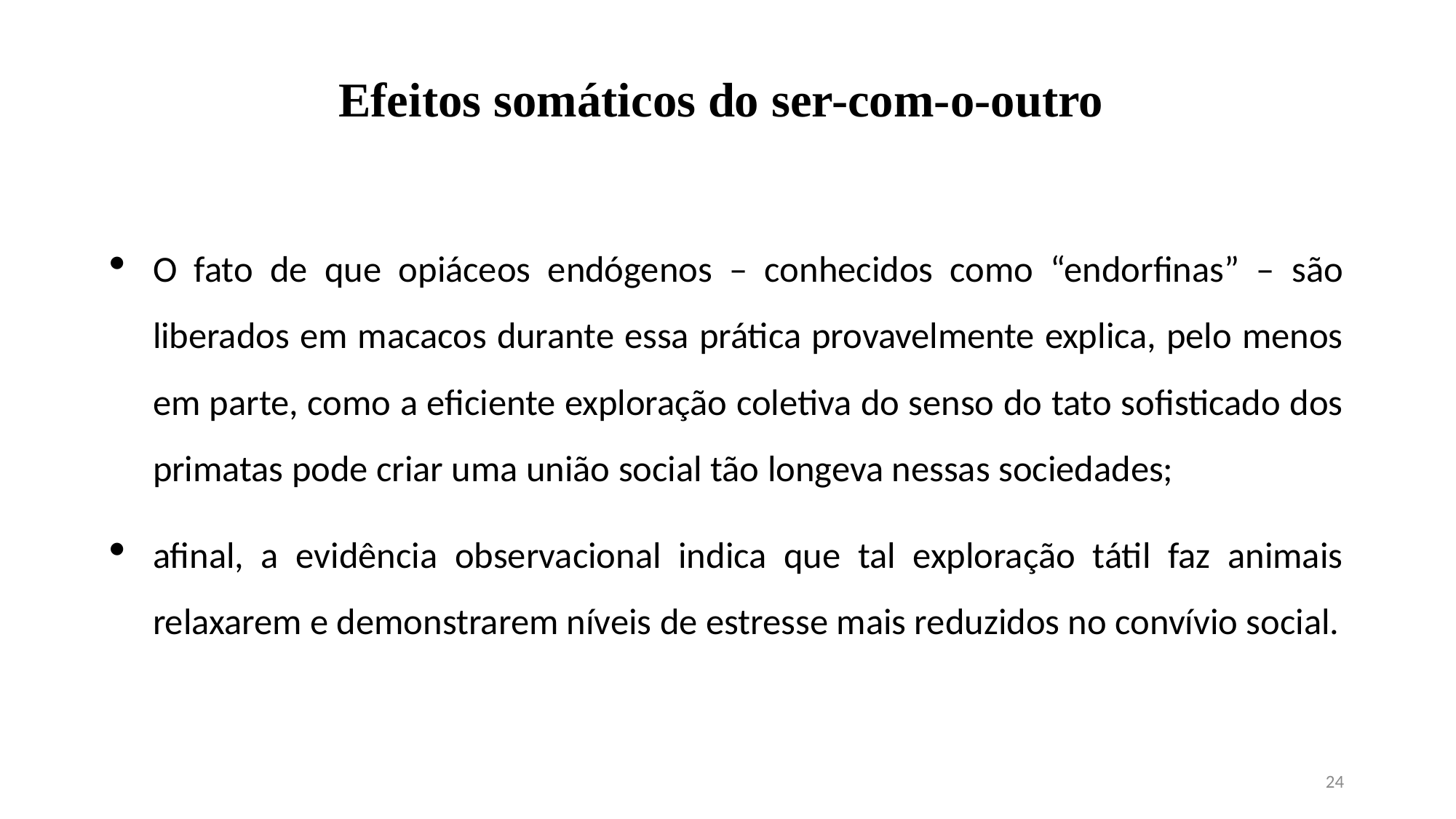

# Efeitos somáticos do ser-com-o-outro
O fato de que opiáceos endógenos – conhecidos como “endorfinas” – são liberados em macacos durante essa prática provavelmente explica, pelo menos em parte, como a eficiente exploração coletiva do senso do tato sofisticado dos primatas pode criar uma união social tão longeva nessas sociedades;
afinal, a evidência observacional indica que tal exploração tátil faz animais relaxarem e demonstrarem níveis de estresse mais reduzidos no convívio social.

24